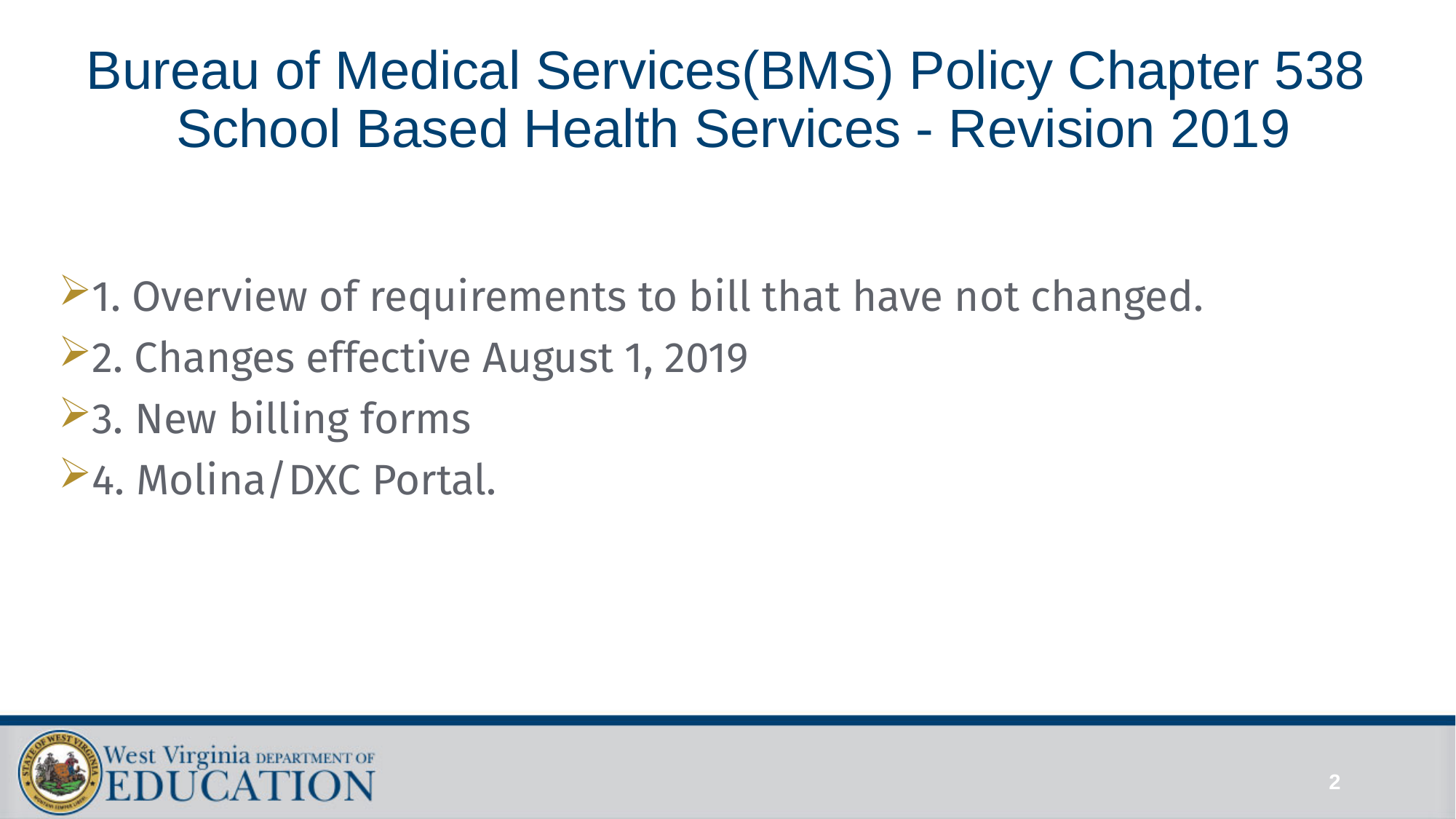

# Bureau of Medical Services(BMS) Policy Chapter 538 School Based Health Services - Revision 2019
1. Overview of requirements to bill that have not changed.
2. Changes effective August 1, 2019
3. New billing forms
4. Molina/DXC Portal.

2